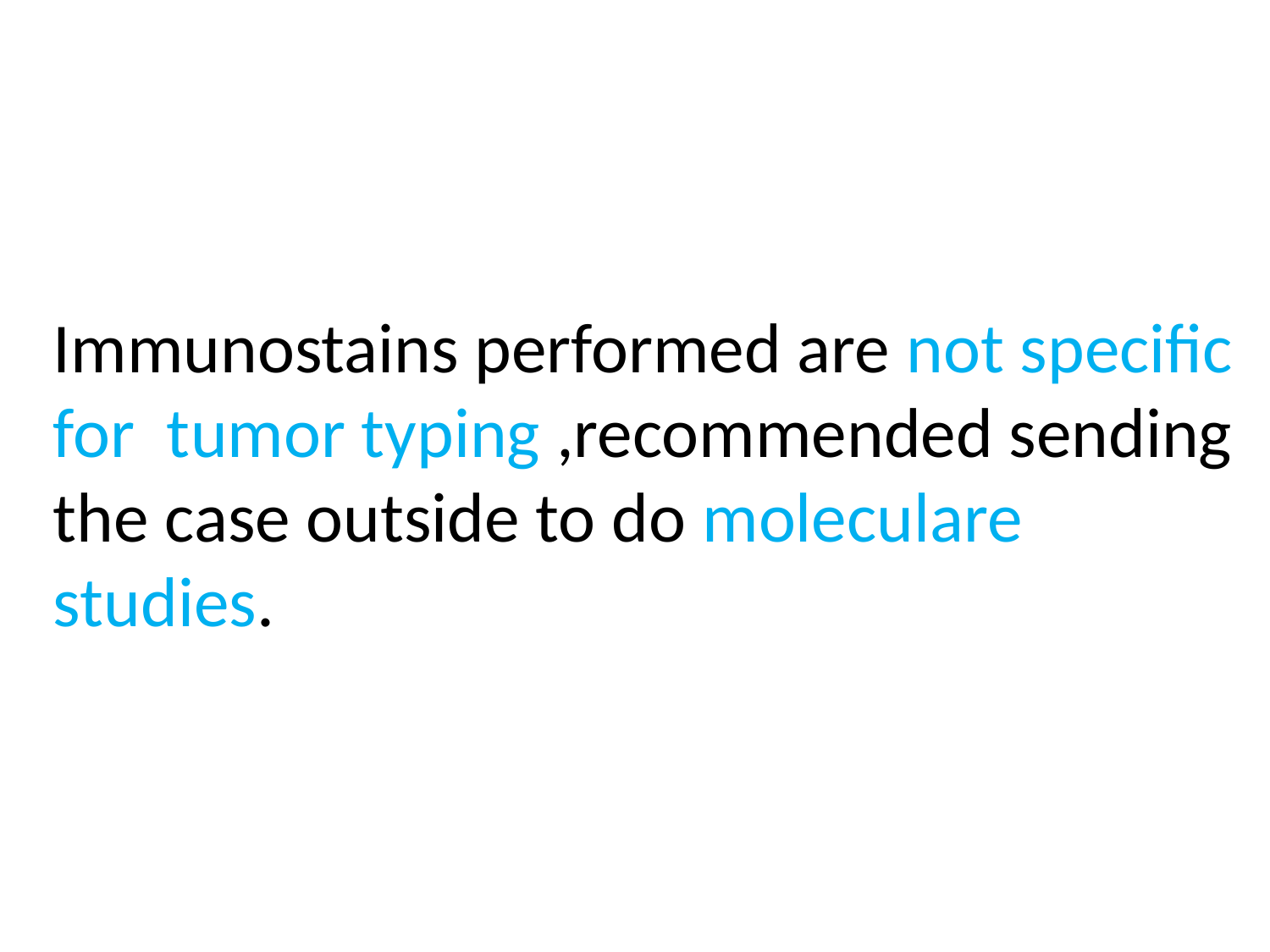

#
Immunostains performed are not specific for  tumor typing ,recommended sending the case outside to do moleculare studies.